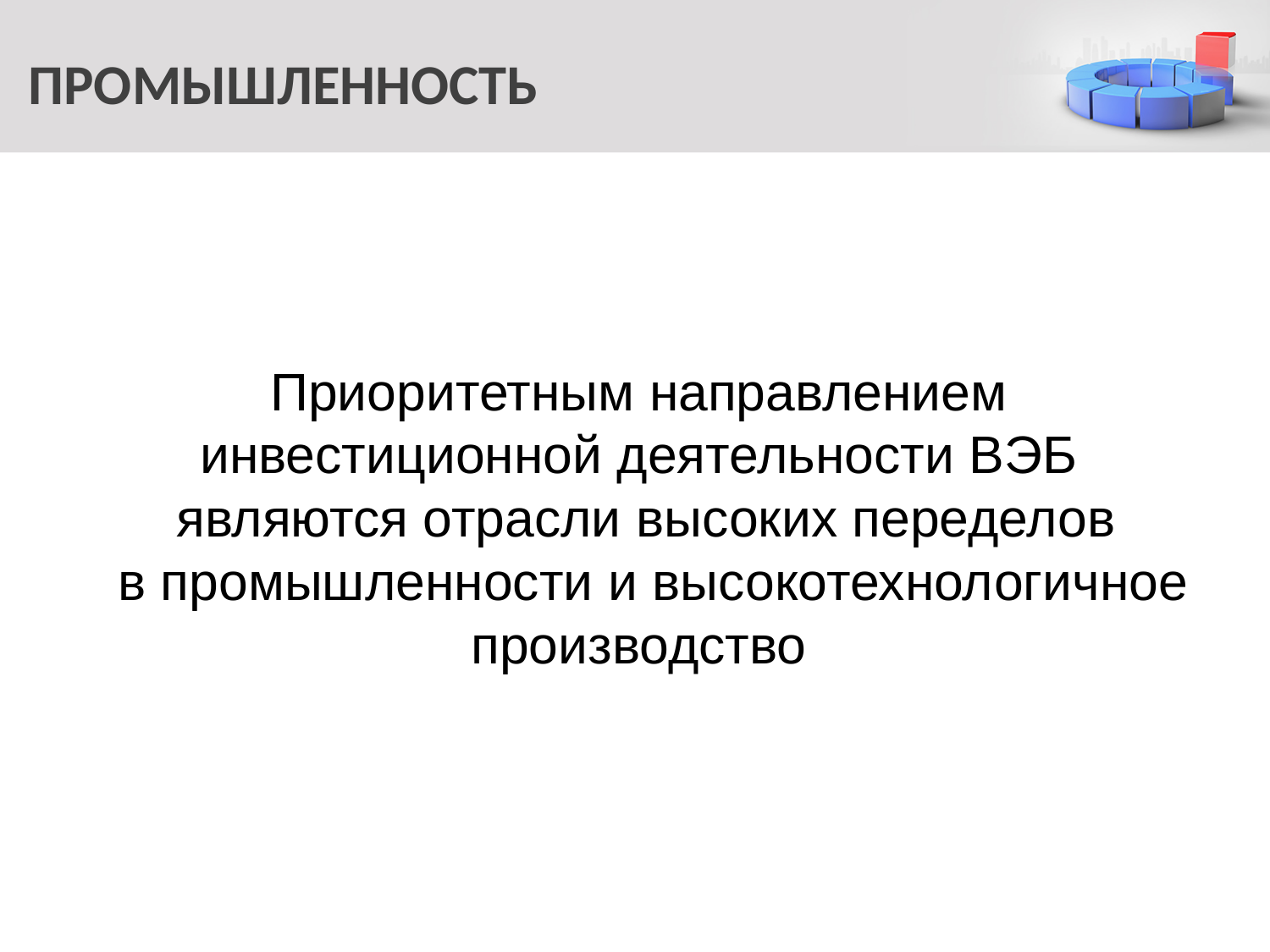

# ПРОМЫШЛЕННОСТЬ
Приоритетным направлением
инвестиционной деятельности ВЭБ
являются отрасли высоких переделов
 в промышленности и высокотехнологичное производство